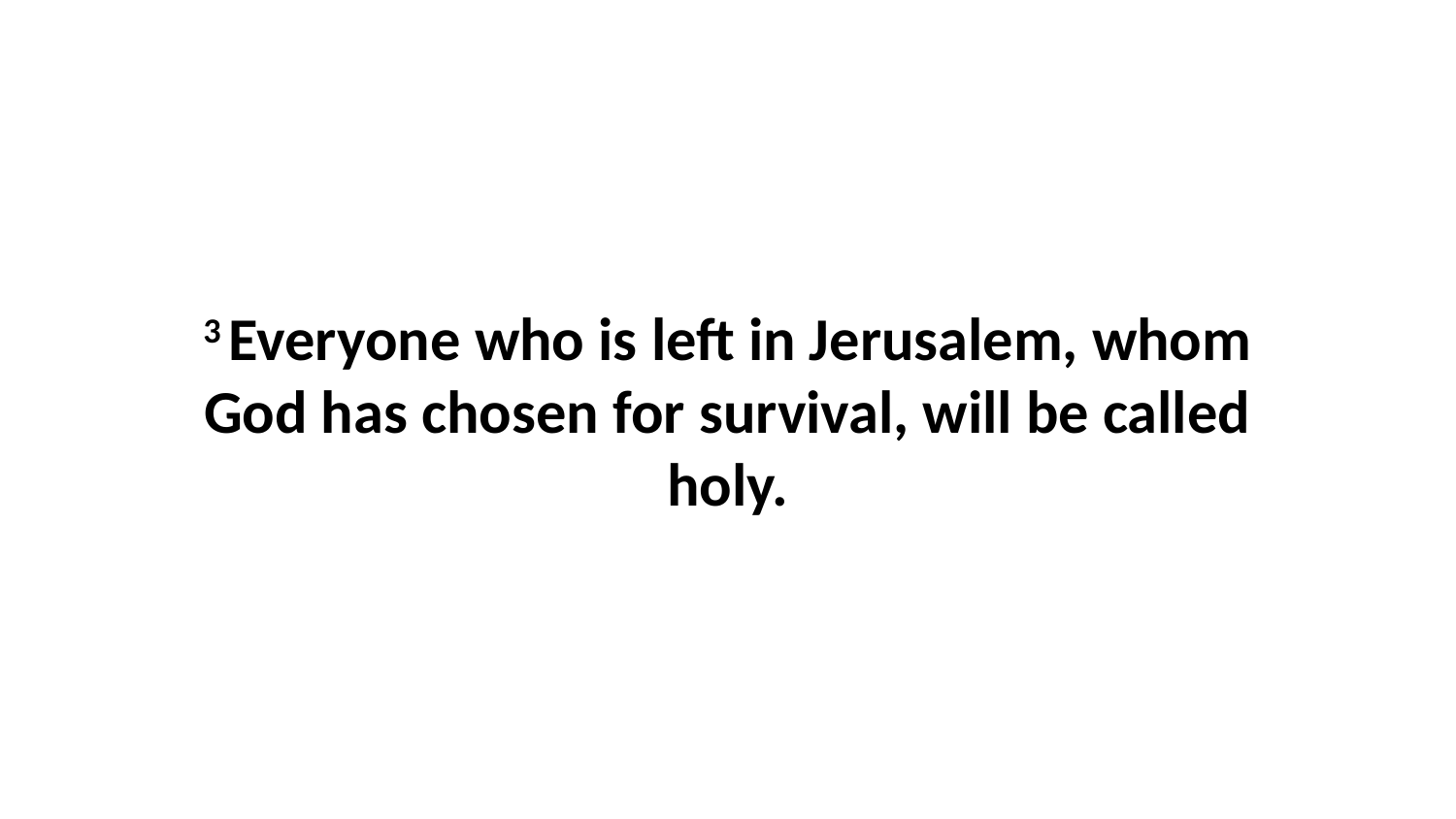

3 Everyone who is left in Jerusalem, whom God has chosen for survival, will be called holy.